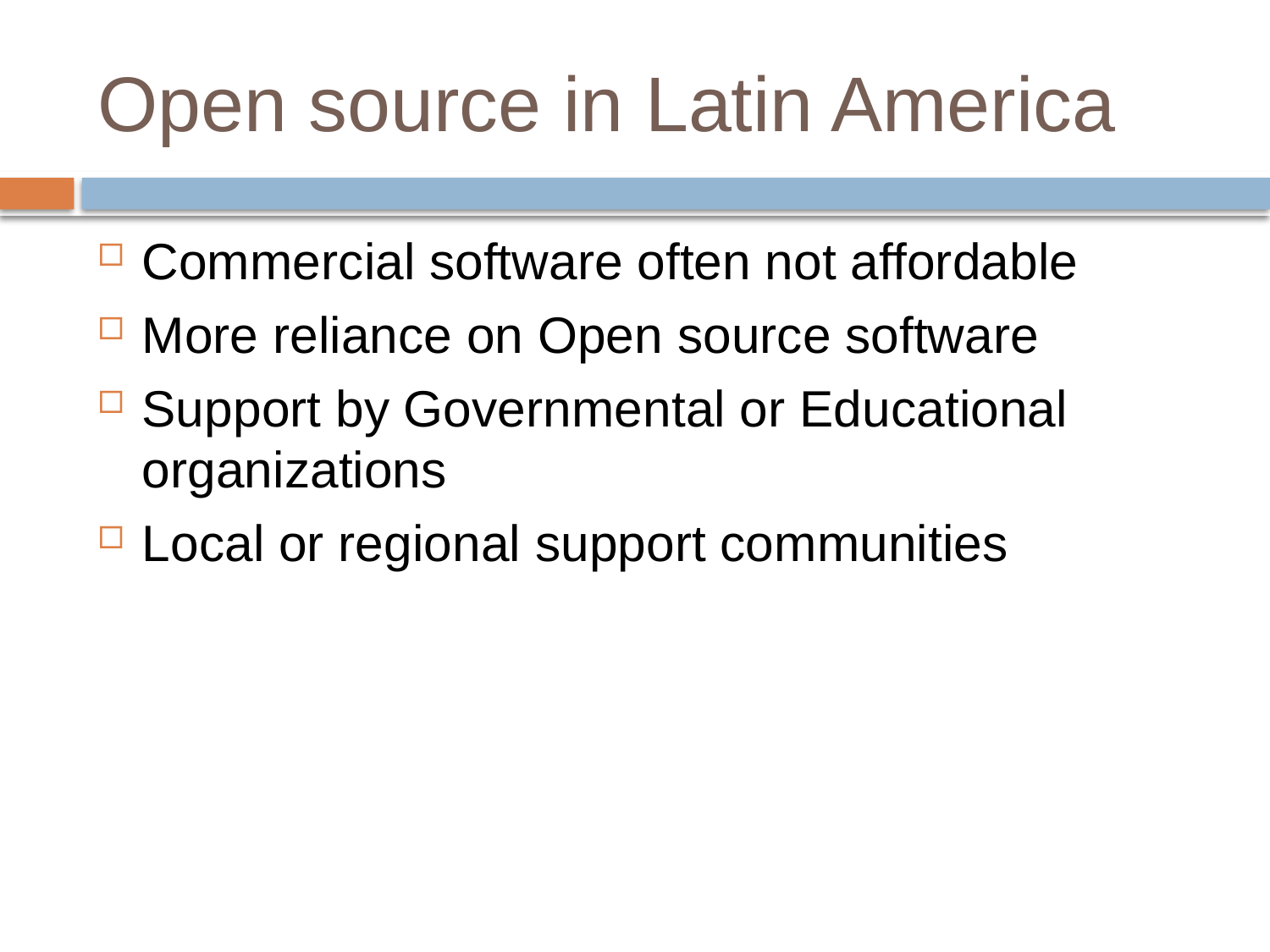

# Open source in Latin America
Commercial software often not affordable
More reliance on Open source software
Support by Governmental or Educational organizations
Local or regional support communities